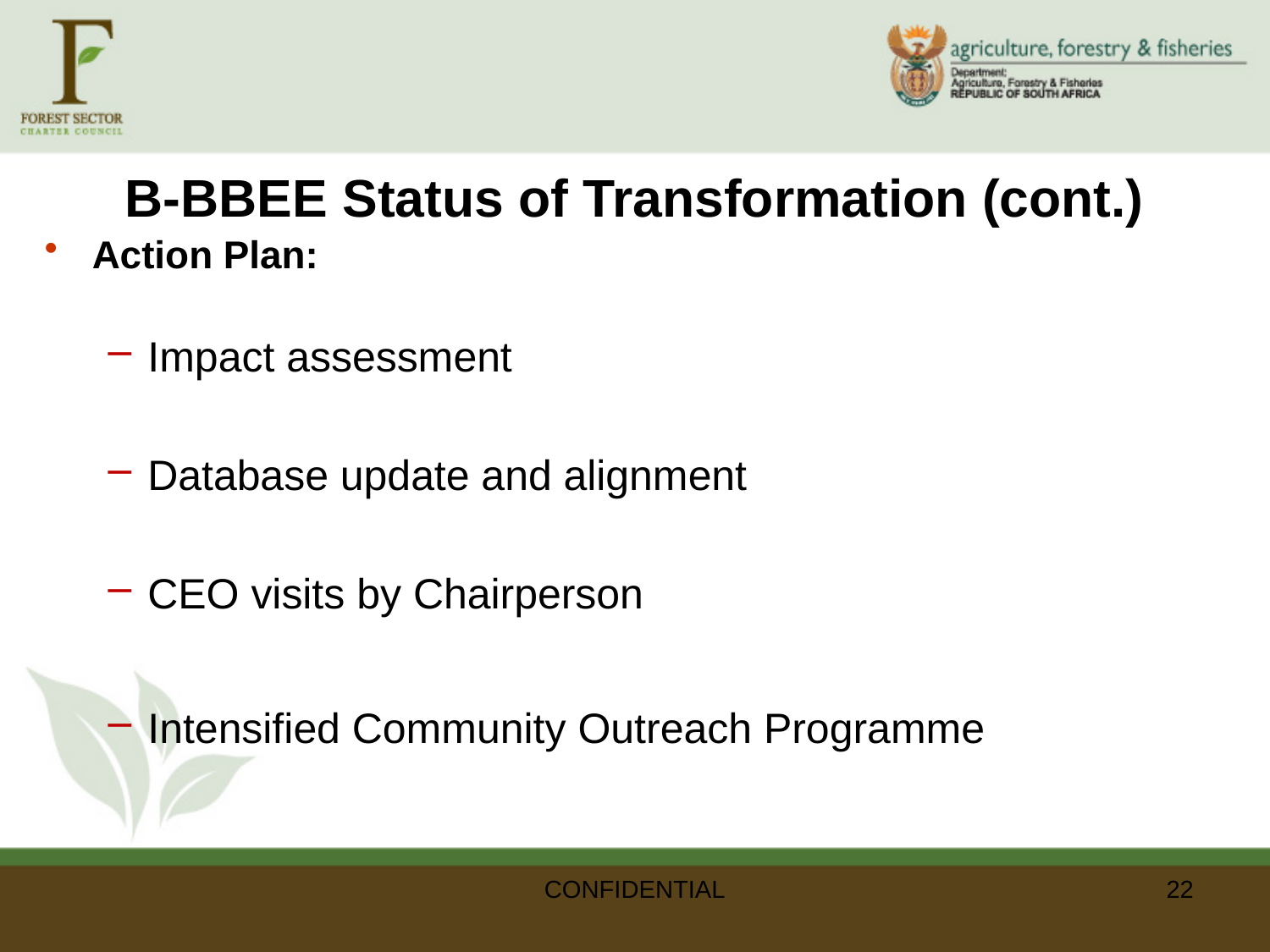

# B-BBEE Status of Transformation (cont.)
Action Plan:

Impact assessment

Database update and alignment

CEO visits by Chairperson

Intensified Community Outreach Programme

CONFIDENTIAL
22